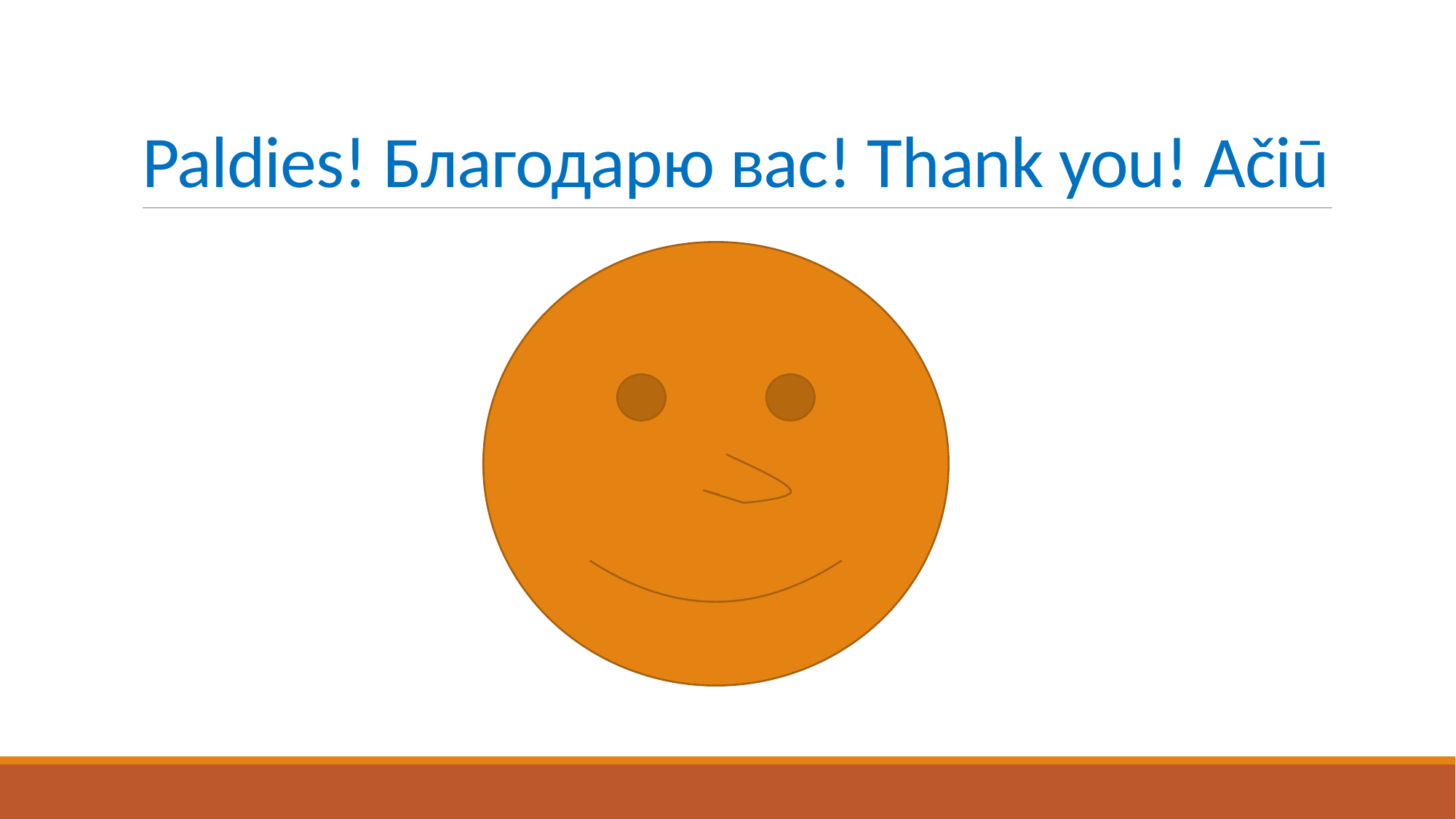

# Paldies! Благодарю вас! Thank you! Ačiū